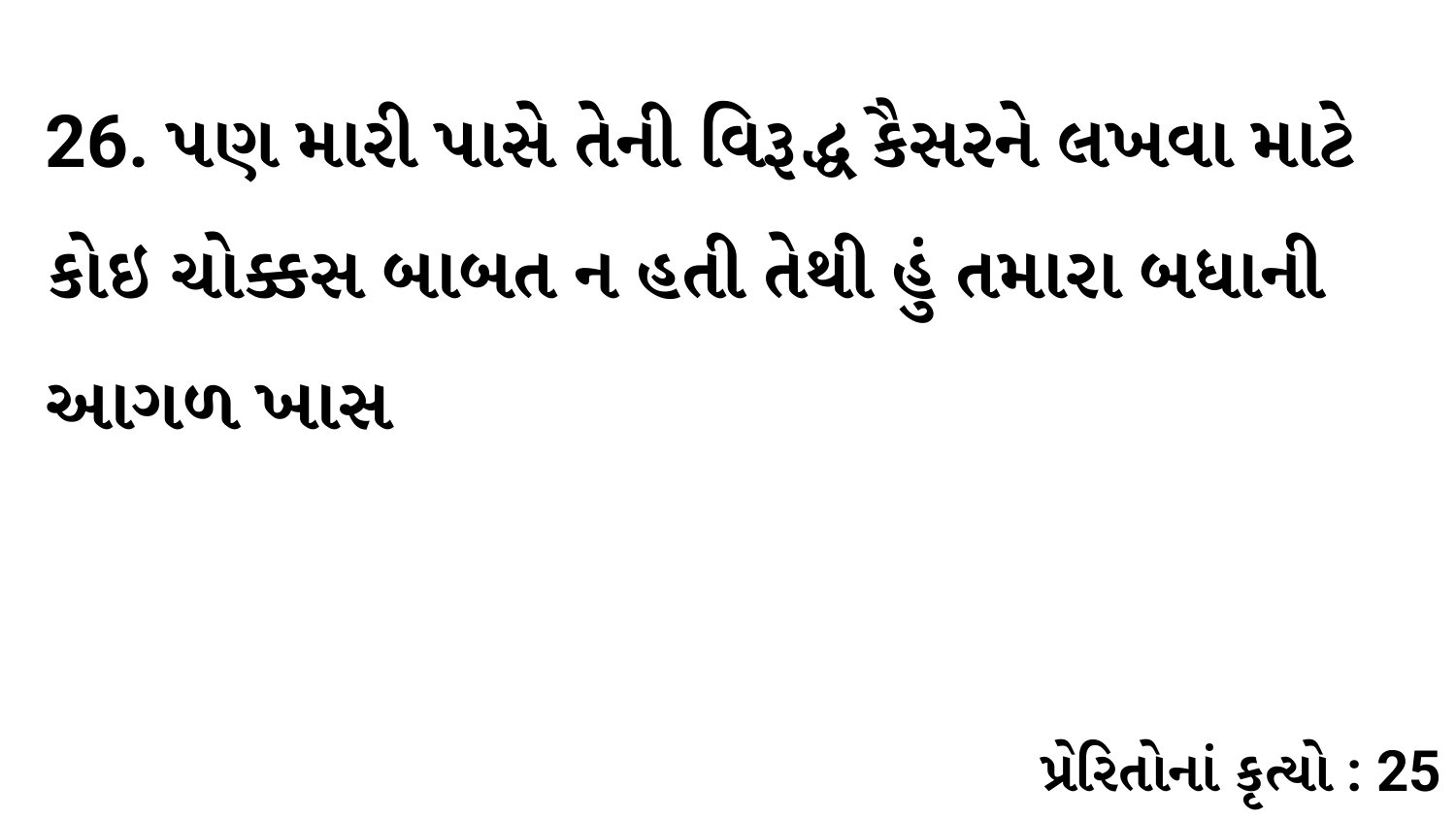

26. પણ મારી પાસે તેની વિરૂદ્ધ કૈસરને લખવા માટે કોઇ ચોક્કસ બાબત ન હતી તેથી હું તમારા બધાની આગળ ખાસ
પ્રેરિતોનાં કૃત્યો : 25